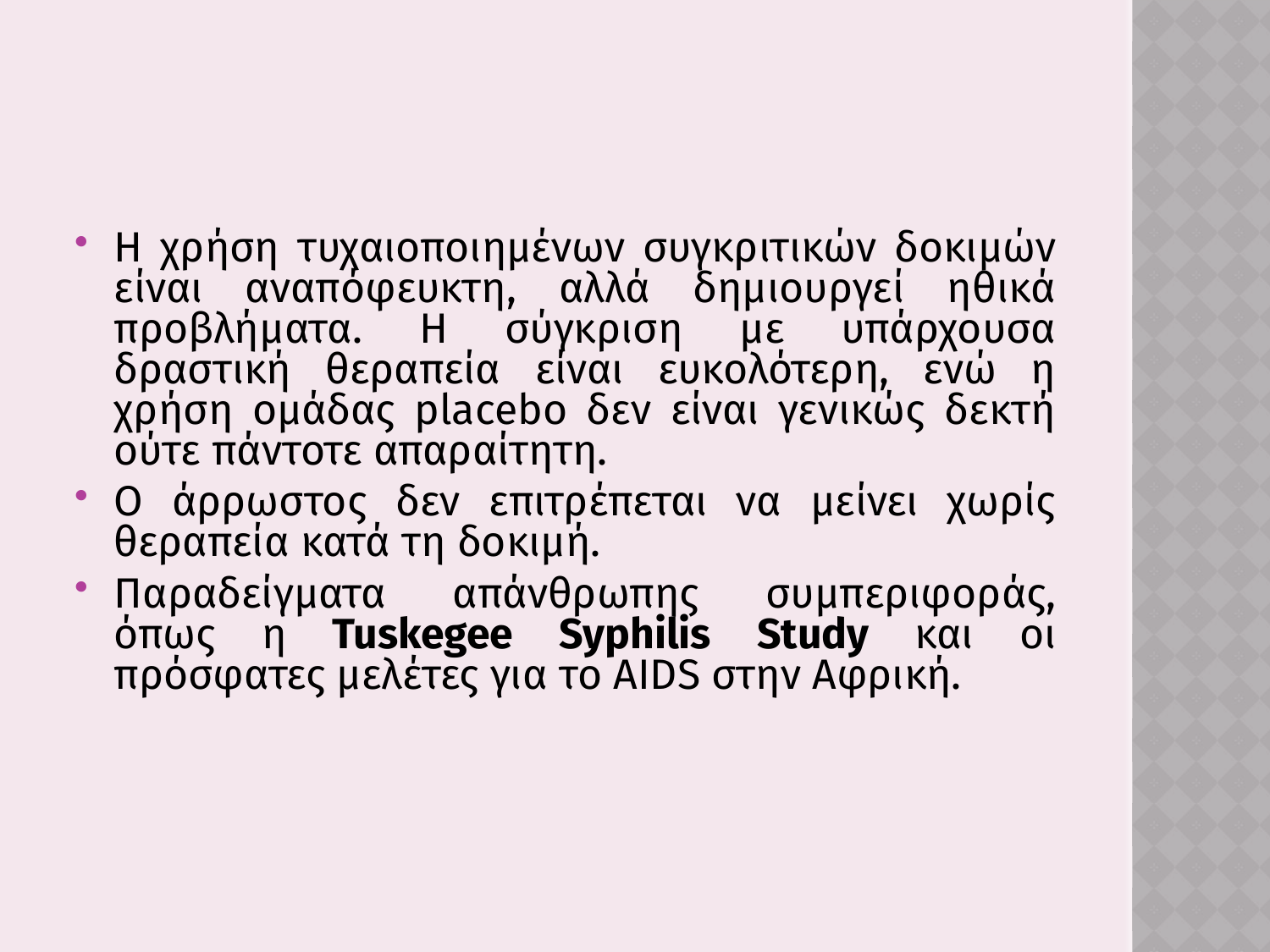

#
Η χρήση τυχαιοποιημένων συγκριτικών δοκιμών είναι αναπόφευκτη, αλλά δημιουργεί ηθικά προβλήματα. Η σύγκριση με υπάρχουσα δραστική θεραπεία είναι ευκολότερη, ενώ η χρήση ομάδας placebo δεν είναι γενικώς δεκτή ούτε πάντοτε απαραίτητη.
Ο άρρωστος δεν επιτρέπεται να μείνει χωρίς θεραπεία κατά τη δοκιμή.
Παραδείγματα απάνθρωπης συμπεριφοράς, όπως η Tuskegee Syphilis Study και οι πρόσφατες μελέτες για το AIDS στην Αφρική.